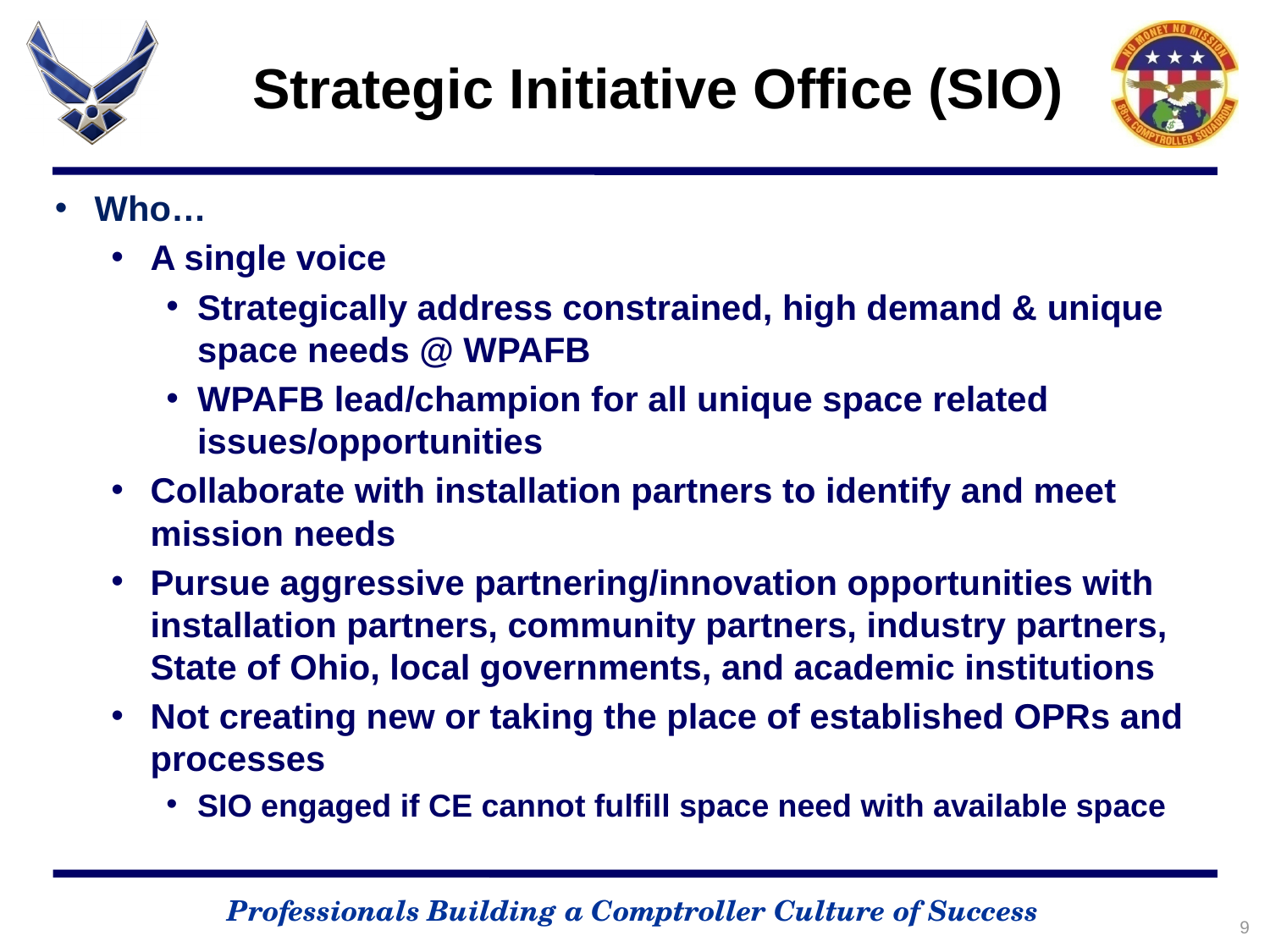

Strategic Initiative Office (SIO)
Who…
A single voice
Strategically address constrained, high demand & unique space needs @ WPAFB
WPAFB lead/champion for all unique space related issues/opportunities
Collaborate with installation partners to identify and meet mission needs
Pursue aggressive partnering/innovation opportunities with installation partners, community partners, industry partners, State of Ohio, local governments, and academic institutions
Not creating new or taking the place of established OPRs and processes
SIO engaged if CE cannot fulfill space need with available space

9